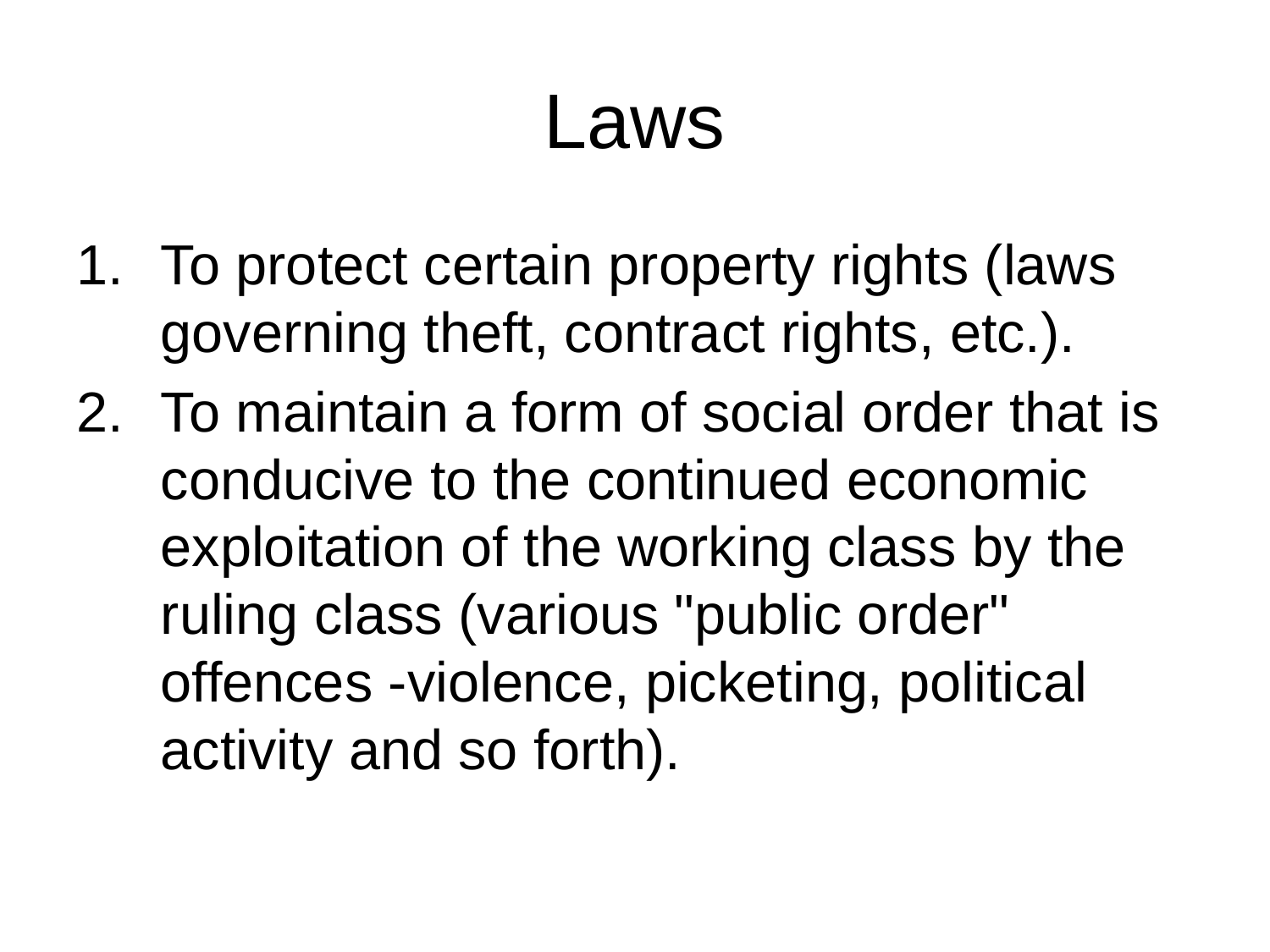

# Laws
To protect certain property rights (laws governing theft, contract rights, etc.).
To maintain a form of social order that is conducive to the continued economic exploitation of the working class by the ruling class (various "public order" offences -violence, picketing, political activity and so forth).